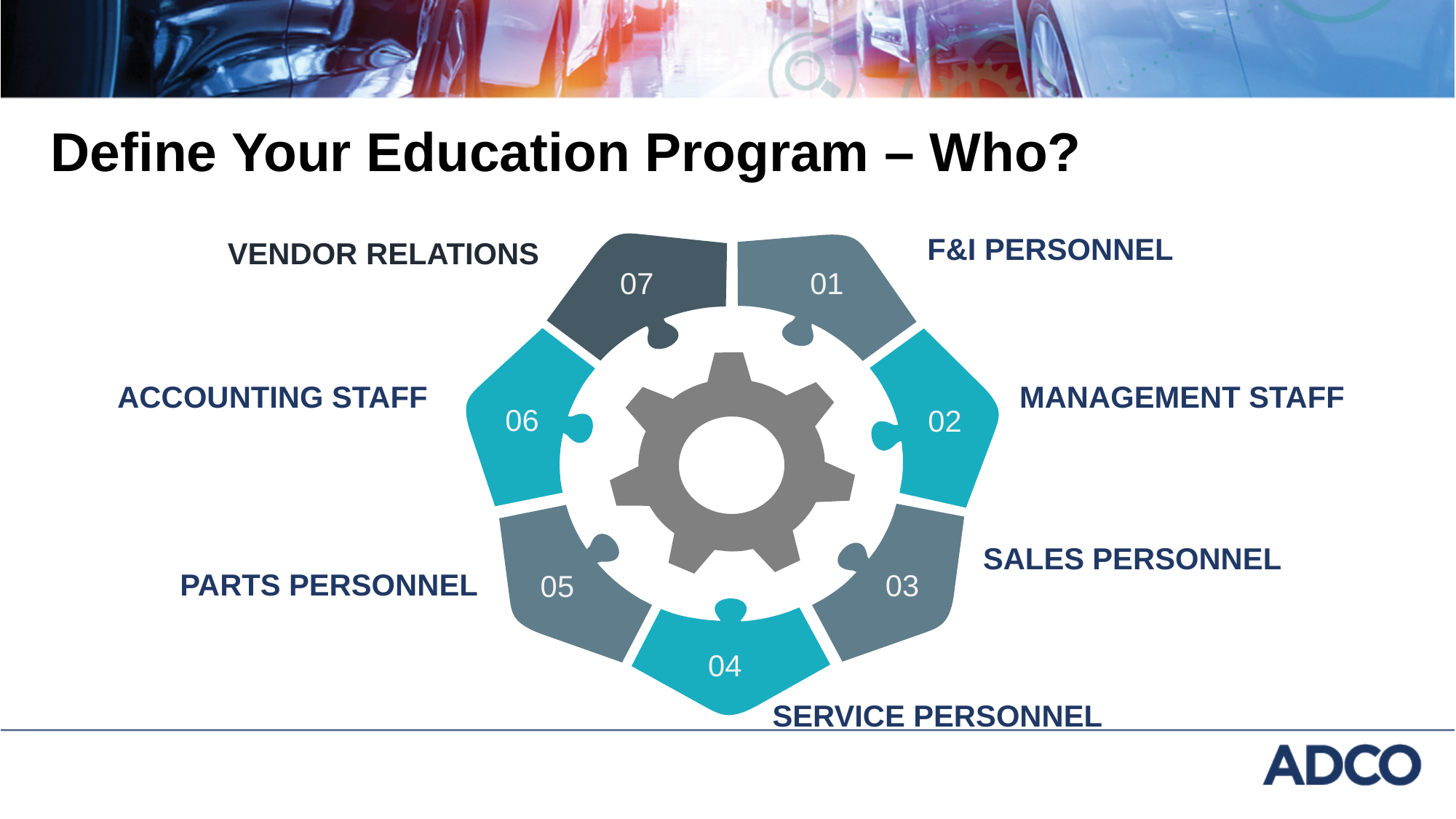

7
#
Define Your Education Program – Who?
F&I PERSONNEL
VENDOR RELATIONS
ACCOUNTING STAFF
MANAGEMENT STAFF
SALES PERSONNEL
PARTS PERSONNEL
SERVICE PERSONNEL

07

01

06

02

03

05

04